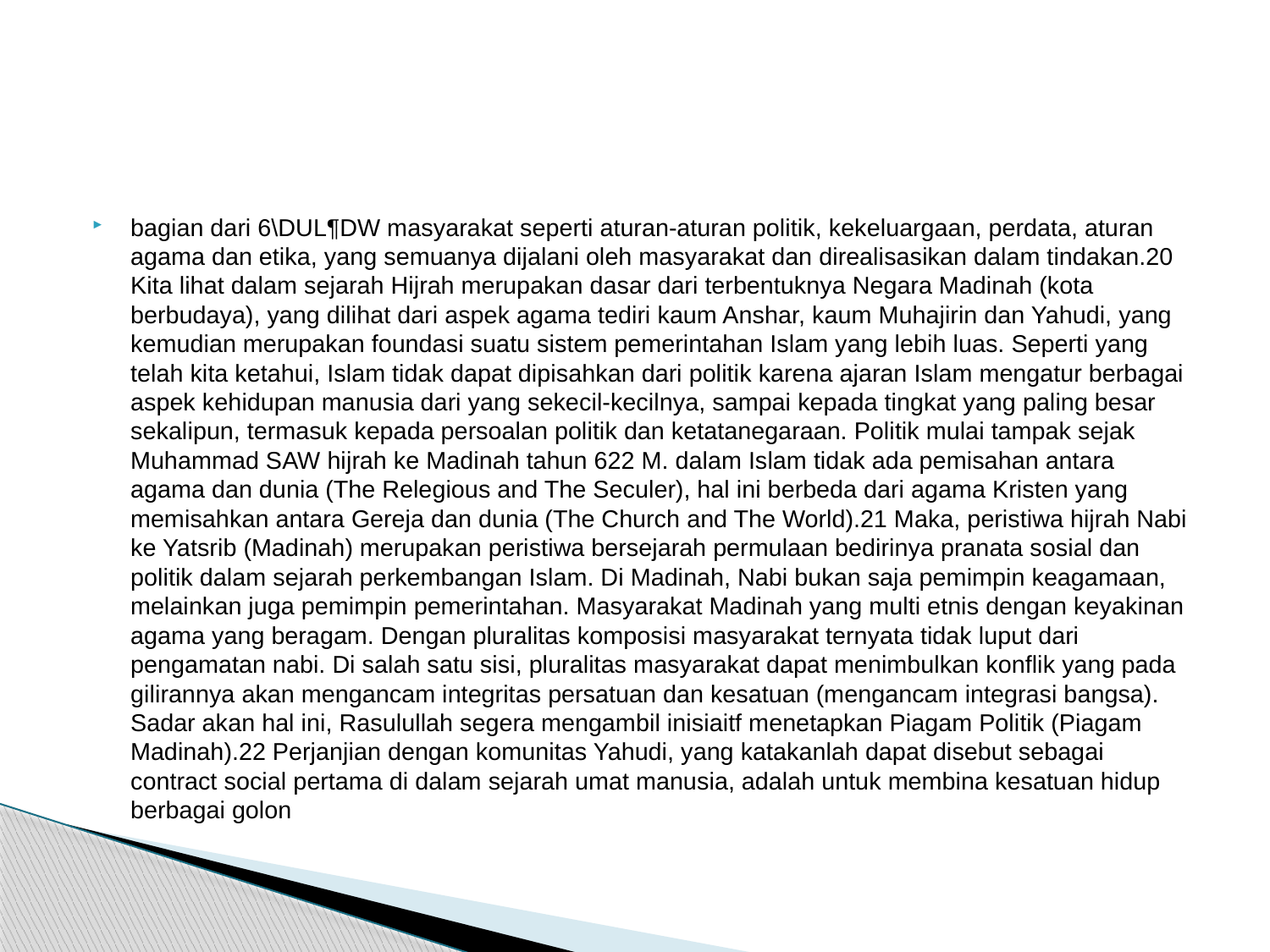

#
bagian dari 6\DUL¶DW masyarakat seperti aturan-aturan politik, kekeluargaan, perdata, aturan agama dan etika, yang semuanya dijalani oleh masyarakat dan direalisasikan dalam tindakan.20 Kita lihat dalam sejarah Hijrah merupakan dasar dari terbentuknya Negara Madinah (kota berbudaya), yang dilihat dari aspek agama tediri kaum Anshar, kaum Muhajirin dan Yahudi, yang kemudian merupakan foundasi suatu sistem pemerintahan Islam yang lebih luas. Seperti yang telah kita ketahui, Islam tidak dapat dipisahkan dari politik karena ajaran Islam mengatur berbagai aspek kehidupan manusia dari yang sekecil-kecilnya, sampai kepada tingkat yang paling besar sekalipun, termasuk kepada persoalan politik dan ketatanegaraan. Politik mulai tampak sejak Muhammad SAW hijrah ke Madinah tahun 622 M. dalam Islam tidak ada pemisahan antara agama dan dunia (The Relegious and The Seculer), hal ini berbeda dari agama Kristen yang memisahkan antara Gereja dan dunia (The Church and The World).21 Maka, peristiwa hijrah Nabi ke Yatsrib (Madinah) merupakan peristiwa bersejarah permulaan bedirinya pranata sosial dan politik dalam sejarah perkembangan Islam. Di Madinah, Nabi bukan saja pemimpin keagamaan, melainkan juga pemimpin pemerintahan. Masyarakat Madinah yang multi etnis dengan keyakinan agama yang beragam. Dengan pluralitas komposisi masyarakat ternyata tidak luput dari pengamatan nabi. Di salah satu sisi, pluralitas masyarakat dapat menimbulkan konflik yang pada gilirannya akan mengancam integritas persatuan dan kesatuan (mengancam integrasi bangsa). Sadar akan hal ini, Rasulullah segera mengambil inisiaitf menetapkan Piagam Politik (Piagam Madinah).22 Perjanjian dengan komunitas Yahudi, yang katakanlah dapat disebut sebagai contract social pertama di dalam sejarah umat manusia, adalah untuk membina kesatuan hidup berbagai golon